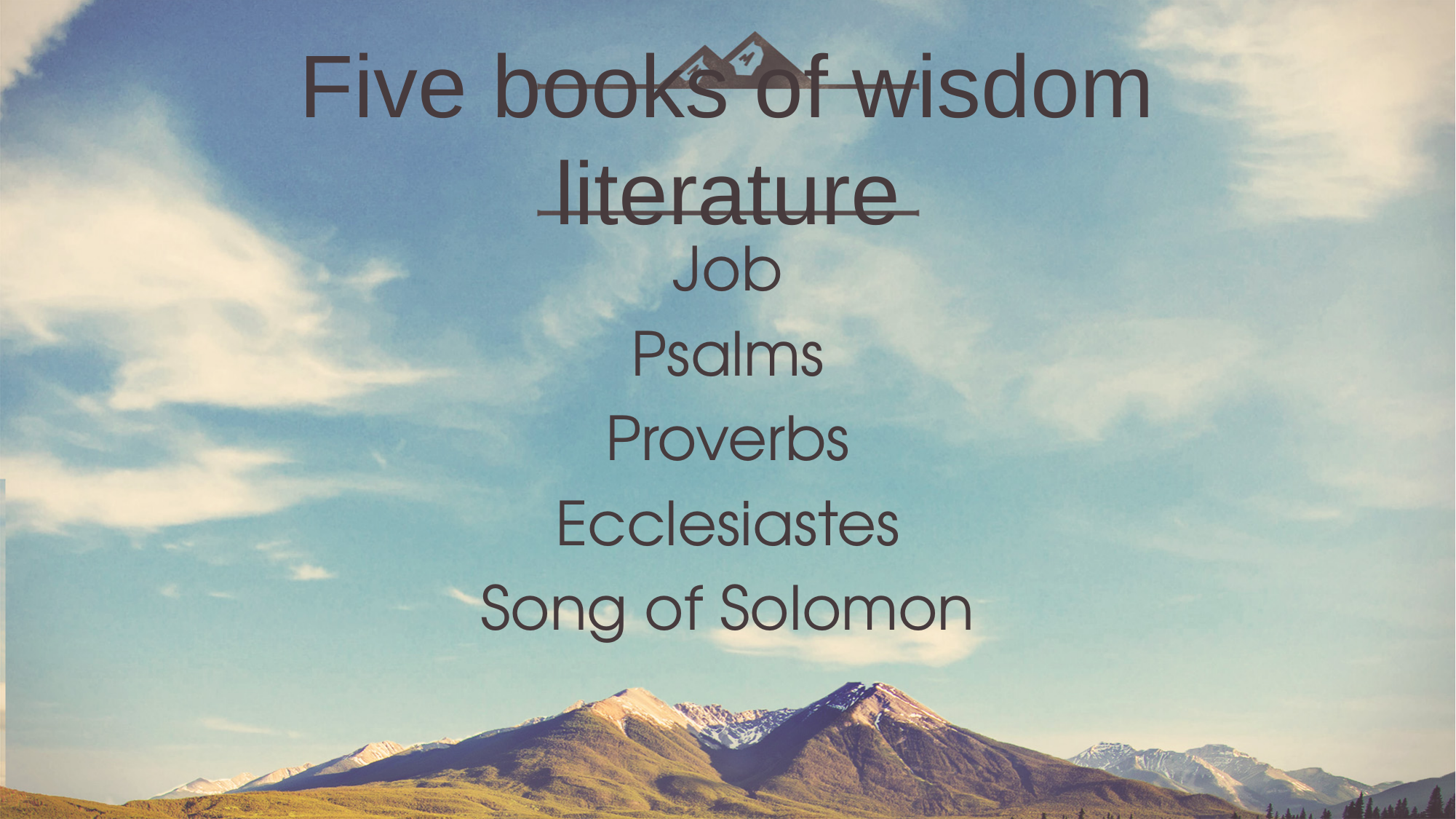

# Five books of wisdom literature
Job
Psalms
Proverbs
Ecclesiastes
Song of Solomon